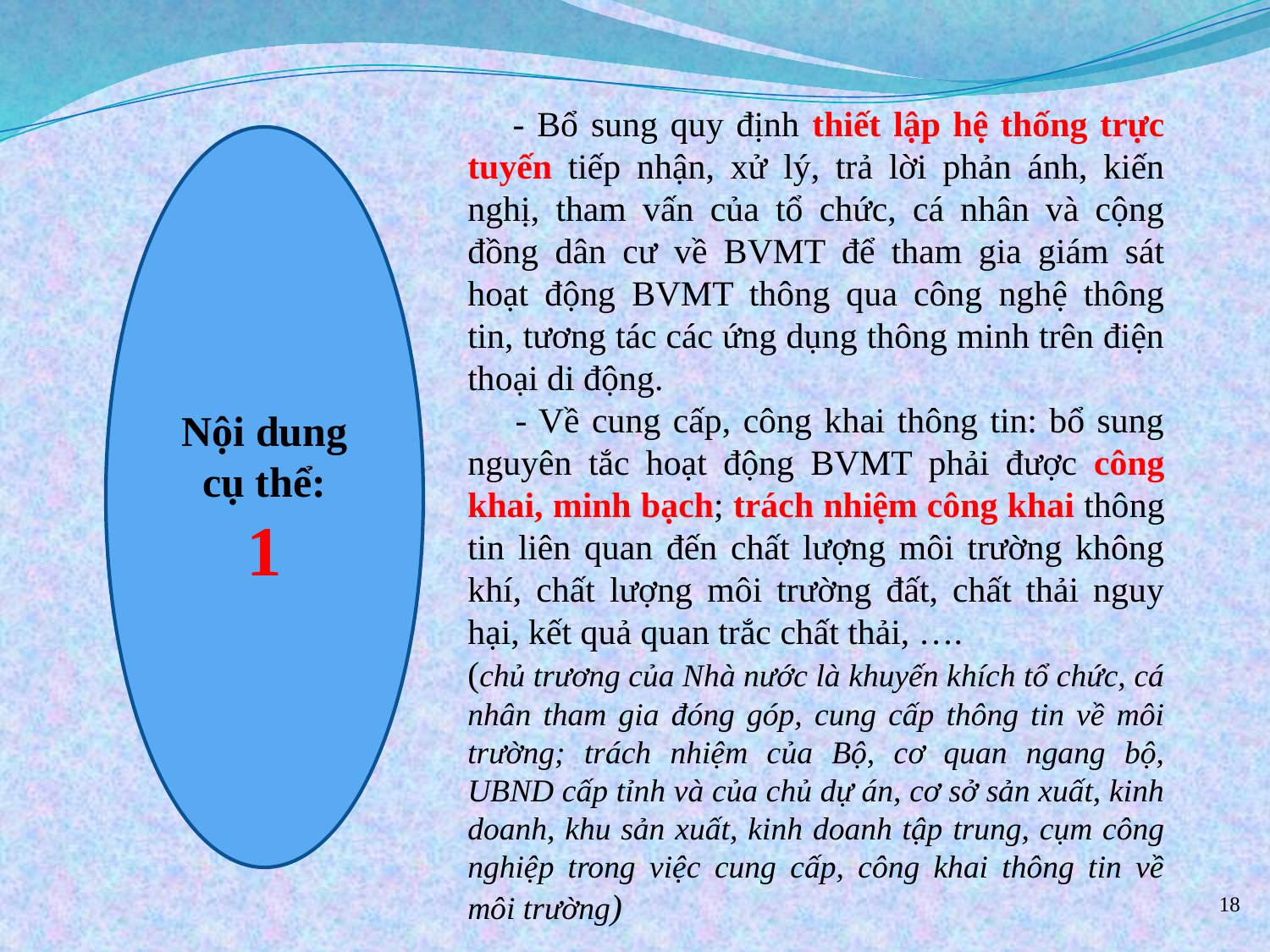

- Bổ sung quy định thiết lập hệ thống trực tuyến tiếp nhận, xử lý, trả lời phản ánh, kiến nghị, tham vấn của tổ chức, cá nhân và cộng đồng dân cư về BVMT để tham gia giám sát hoạt động BVMT thông qua công nghệ thông tin, tương tác các ứng dụng thông minh trên điện thoại di động.
     - Về cung cấp, công khai thông tin: bổ sung nguyên tắc hoạt động BVMT phải được công khai, minh bạch; trách nhiệm công khai thông tin liên quan đến chất lượng môi trường không khí, chất lượng môi trường đất, chất thải nguy hại, kết quả quan trắc chất thải, ….
(chủ trương của Nhà nước là khuyến khích tổ chức, cá nhân tham gia đóng góp, cung cấp thông tin về môi trường; trách nhiệm của Bộ, cơ quan ngang bộ, UBND cấp tỉnh và của chủ dự án, cơ sở sản xuất, kinh doanh, khu sản xuất, kinh doanh tập trung, cụm công nghiệp trong việc cung cấp, công khai thông tin về môi trường)
Nội dung cụ thể:
1
18